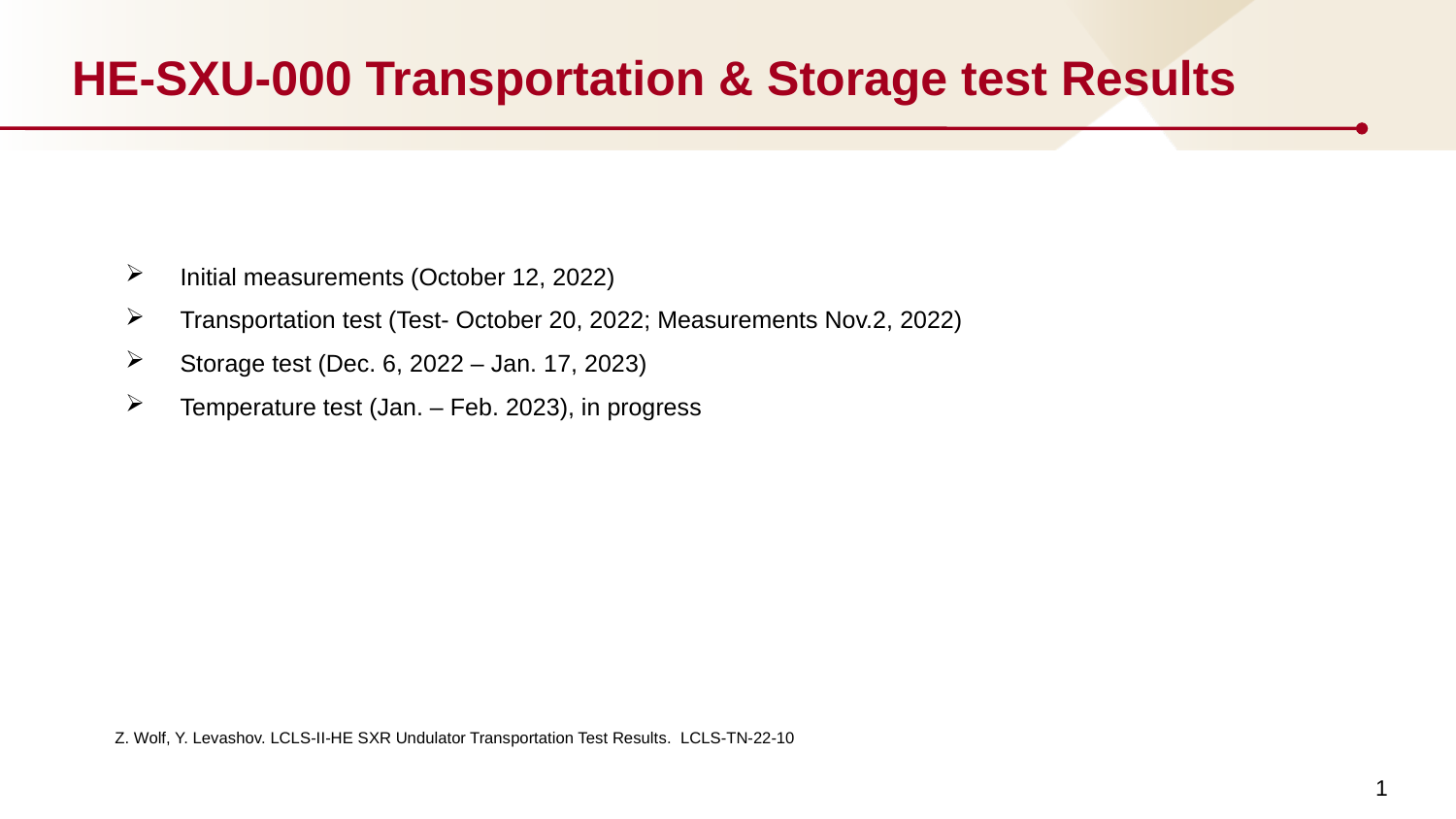

# HE-SXU-000 Transportation & Storage test Results
Initial measurements (October 12, 2022)
Transportation test (Test- October 20, 2022; Measurements Nov.2, 2022)
Storage test (Dec. 6, 2022 – Jan. 17, 2023)
Temperature test (Jan. – Feb. 2023), in progress
Z. Wolf, Y. Levashov. LCLS-II-HE SXR Undulator Transportation Test Results.  LCLS-TN-22-10
1